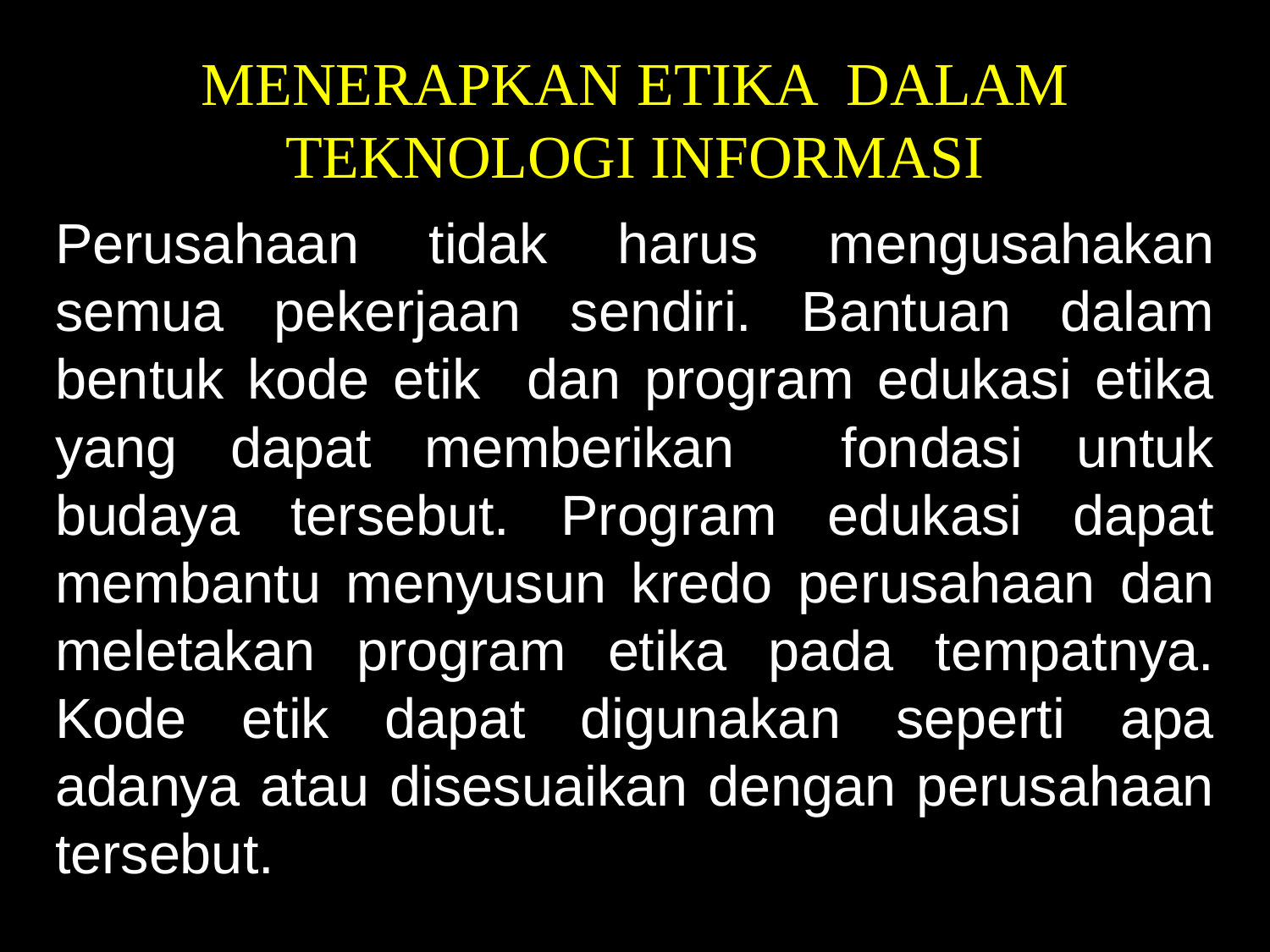

# MENERAPKAN ETIKA  DALAM TEKNOLOGI INFORMASI
Perusahaan tidak harus mengusahakan semua pekerjaan sendiri. Bantuan dalam bentuk kode etik  dan program edukasi etika yang dapat memberikan  fondasi untuk budaya tersebut. Program edukasi dapat membantu menyusun kredo perusahaan dan meletakan program etika pada tempatnya. Kode etik dapat digunakan seperti apa adanya atau disesuaikan dengan perusahaan tersebut.